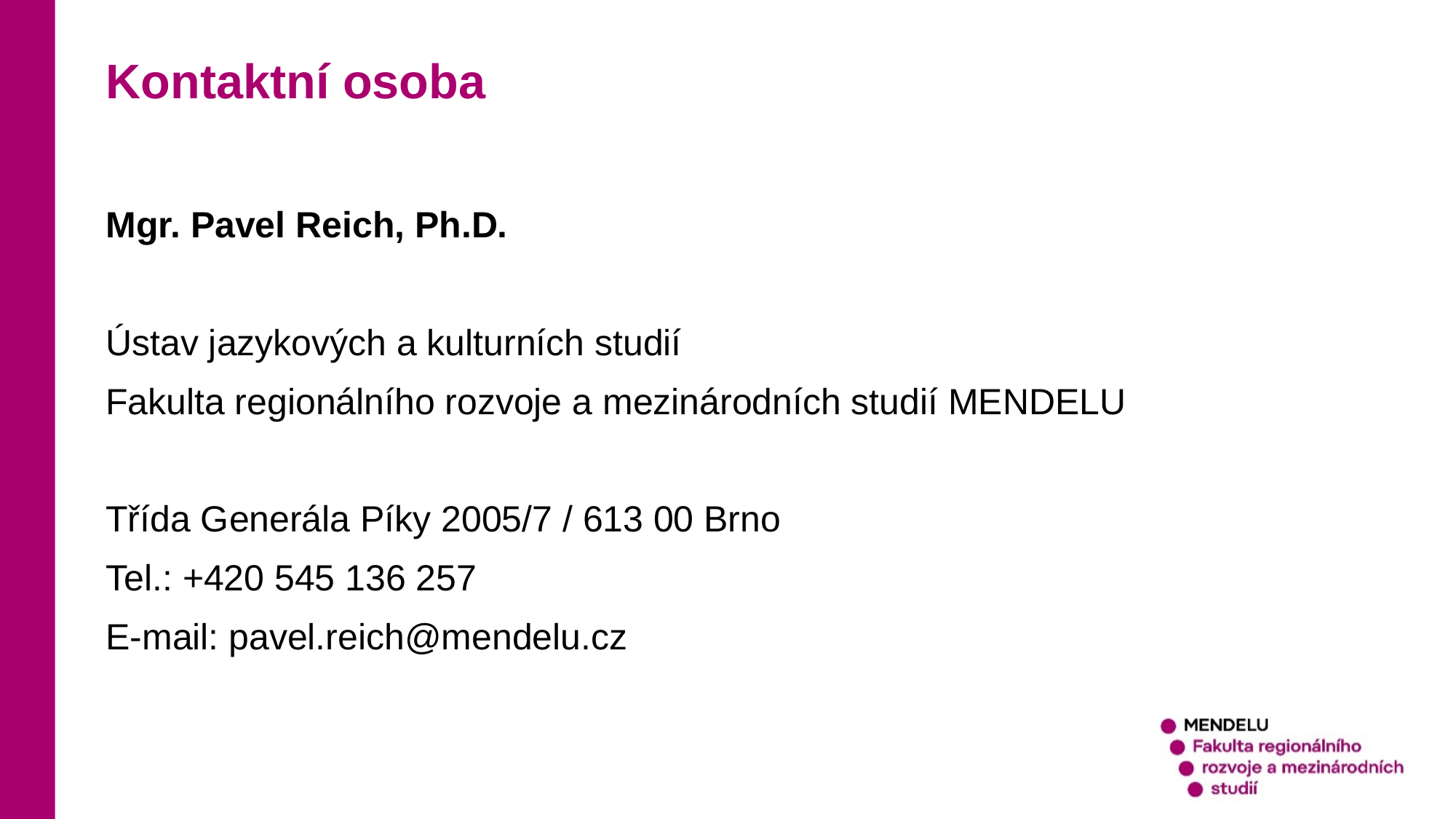

Kontaktní osoba

Mgr. Pavel Reich, Ph.D.

Ústav jazykových a kulturních studií
Fakulta regionálního rozvoje a mezinárodních studií MENDELU

Třída Generála Píky 2005/7 / 613 00 Brno
Tel.: +420 545 136 257
E-mail: pavel.reich@mendelu.cz